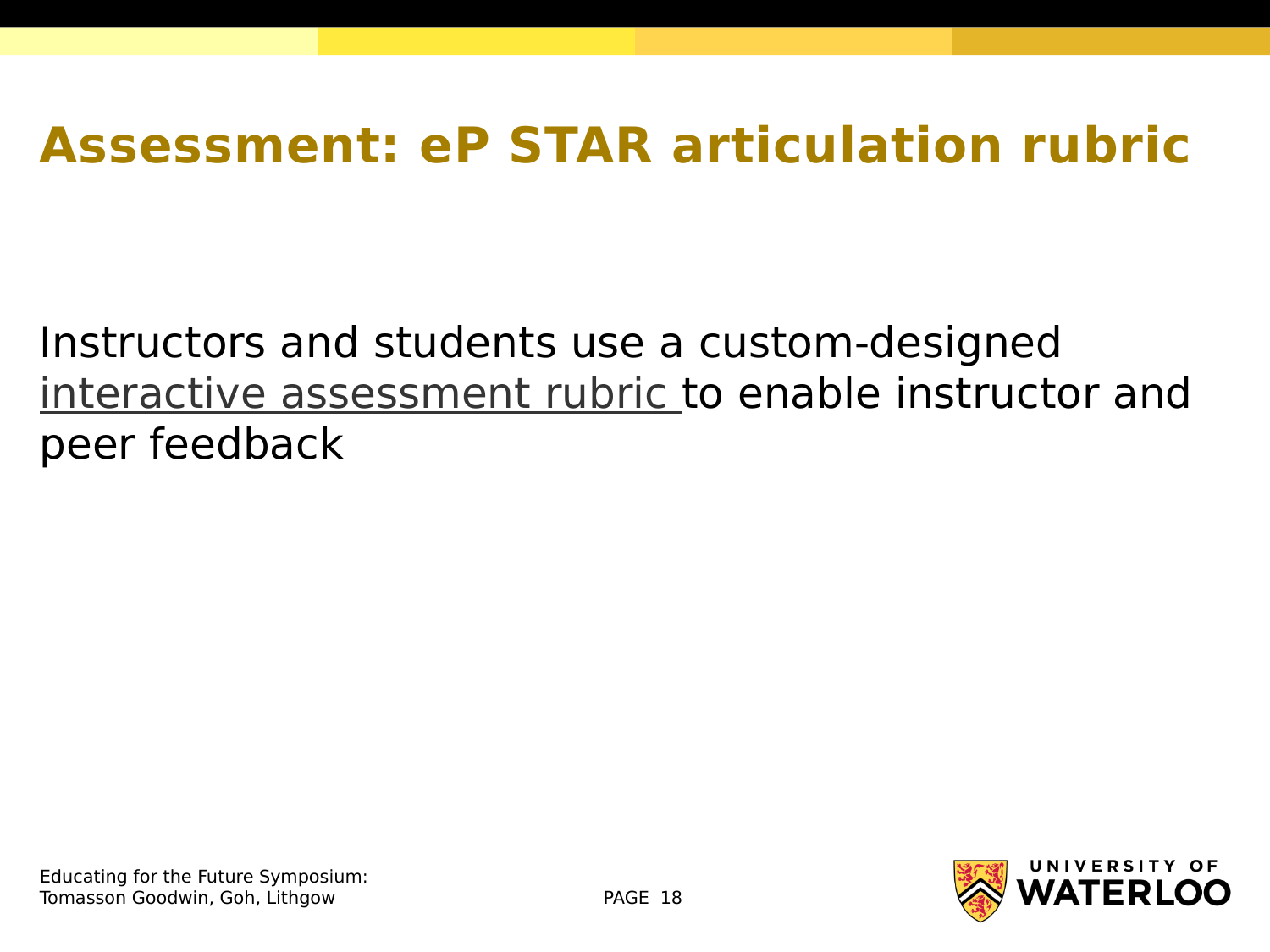

# Assessment: eP STAR articulation rubric

Instructors and students use a custom-designed interactive assessment rubric to enable instructor and peer feedback

Educating for the Future Symposium:
Tomasson Goodwin, Goh, Lithgow

PAGE  18